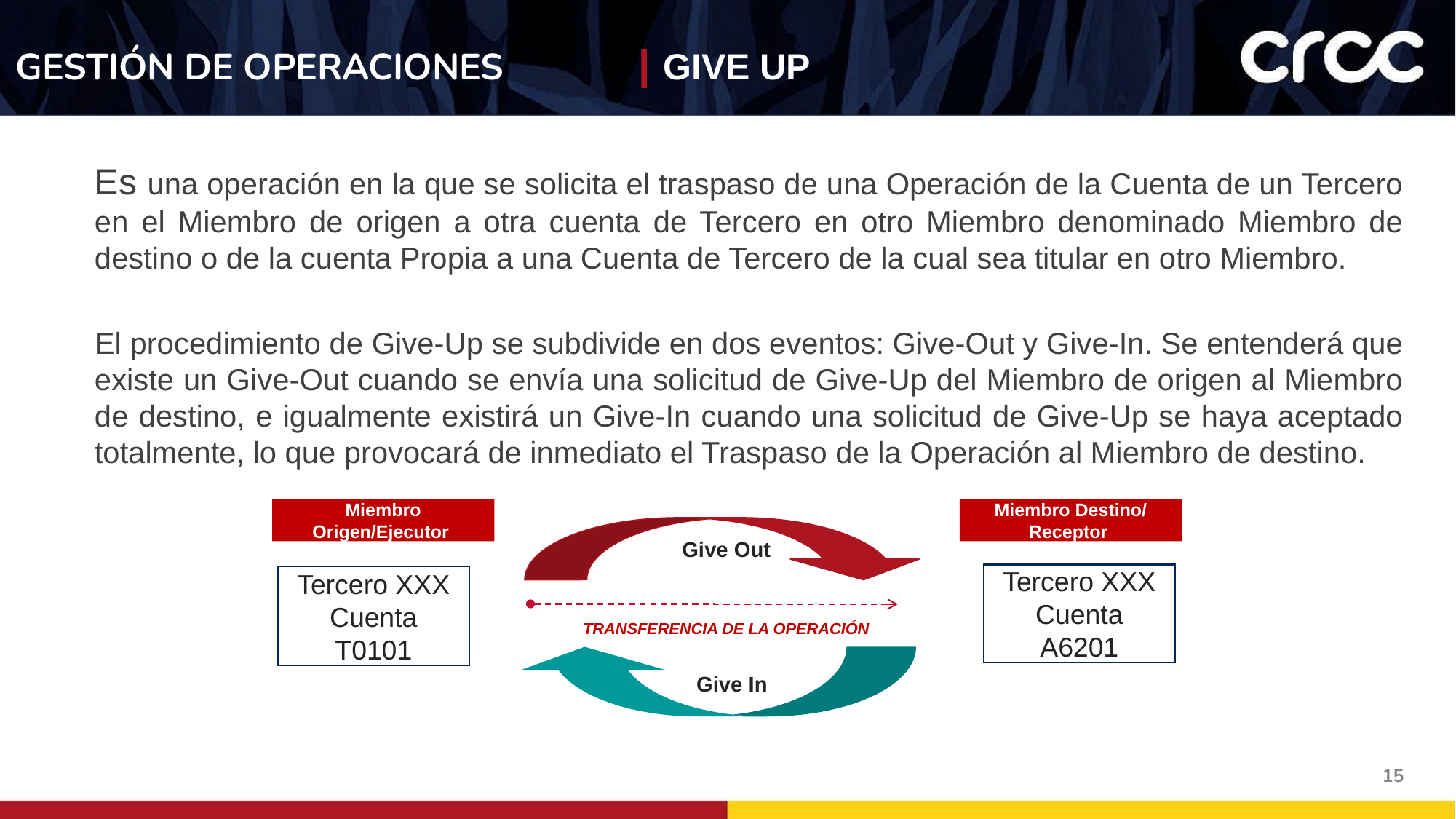

# GESTIÓN DE OPERACIONES
GIVE UP
Es una operación en la que se solicita el traspaso de una Operación de la Cuenta de un Tercero en el Miembro de origen a otra cuenta de Tercero en otro Miembro denominado Miembro de destino o de la cuenta Propia a una Cuenta de Tercero de la cual sea titular en otro Miembro.

El procedimiento de Give-Up se subdivide en dos eventos: Give-Out y Give-In. Se entenderá que existe un Give-Out cuando se envía una solicitud de Give-Up del Miembro de origen al Miembro de destino, e igualmente existirá un Give-In cuando una solicitud de Give-Up se haya aceptado totalmente, lo que provocará de inmediato el Traspaso de la Operación al Miembro de destino.
Miembro Origen/Ejecutor
Miembro Destino/ Receptor
Give Out
Tercero XXX
Cuenta A6201
Tercero XXX
Cuenta T0101
TRANSFERENCIA DE LA OPERACIÓN

Give In
15